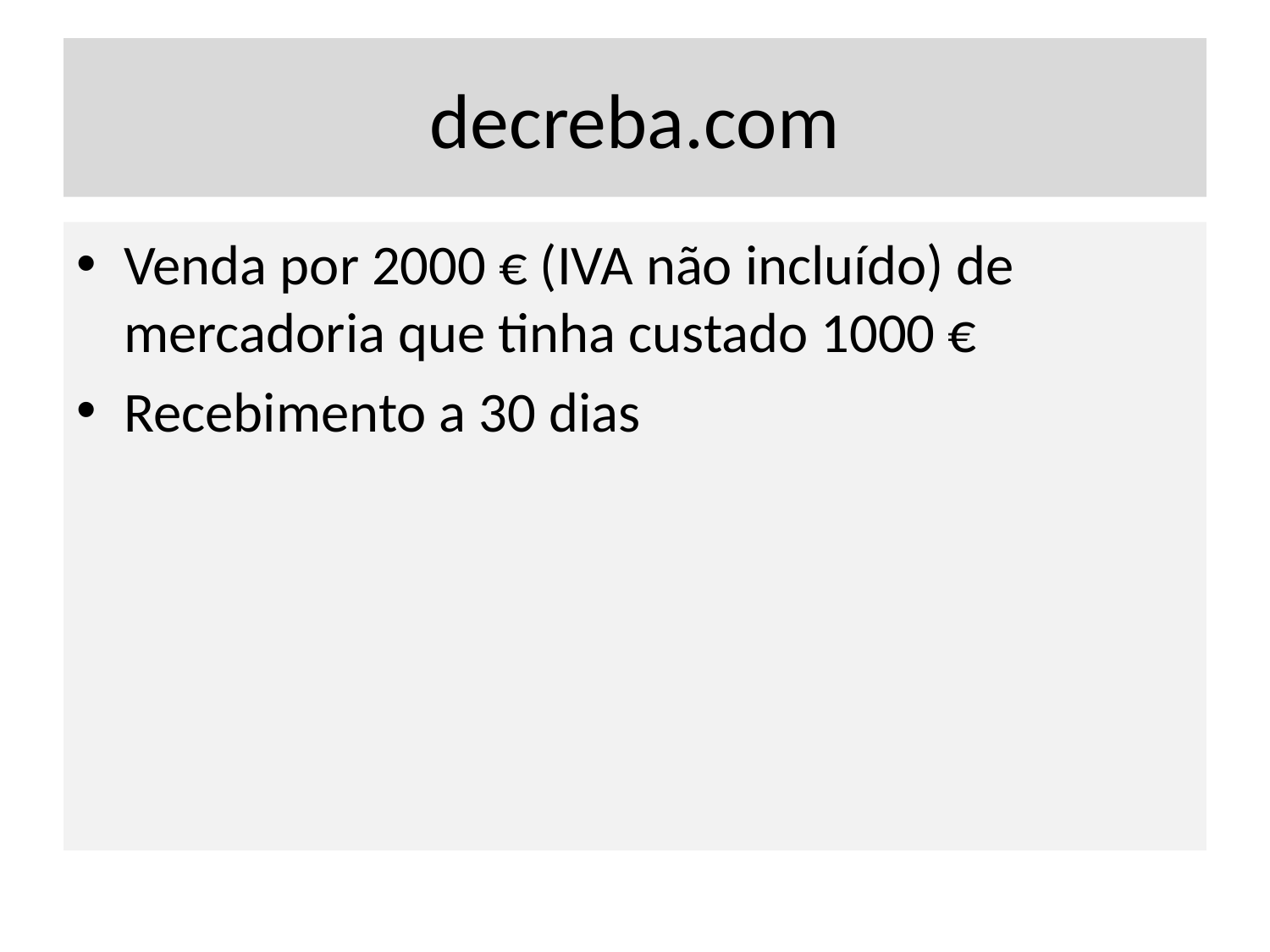

# decreba.com
Venda por 2000 € (IVA não incluído) de mercadoria que tinha custado 1000 €
Recebimento a 30 dias